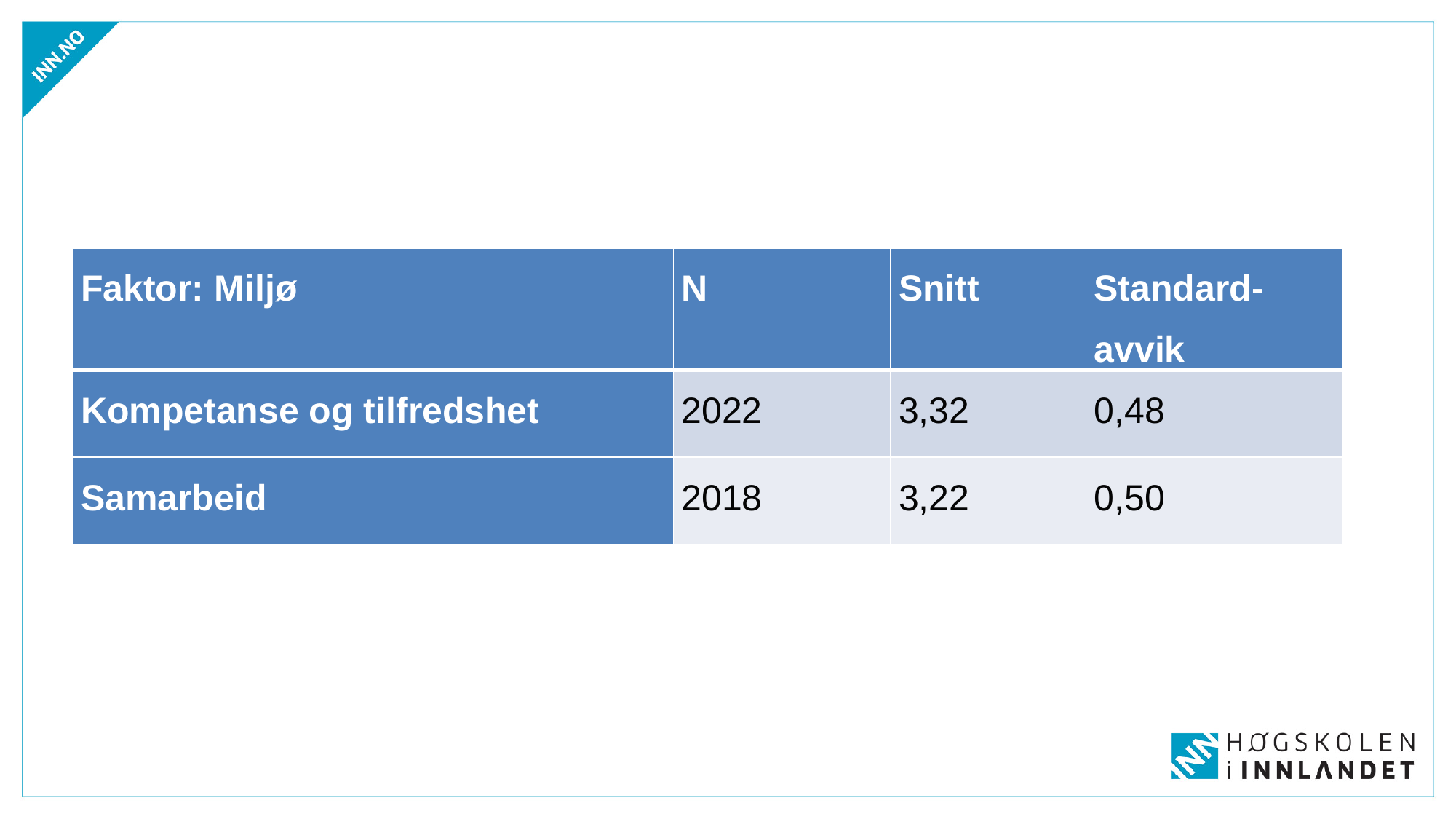

#
| Faktor: Miljø | N | Snitt | Standard-avvik |
| --- | --- | --- | --- |
| Kompetanse og tilfredshet | 2022 | 3,32 | 0,48 |
| Samarbeid | 2018 | 3,22 | 0,50 |